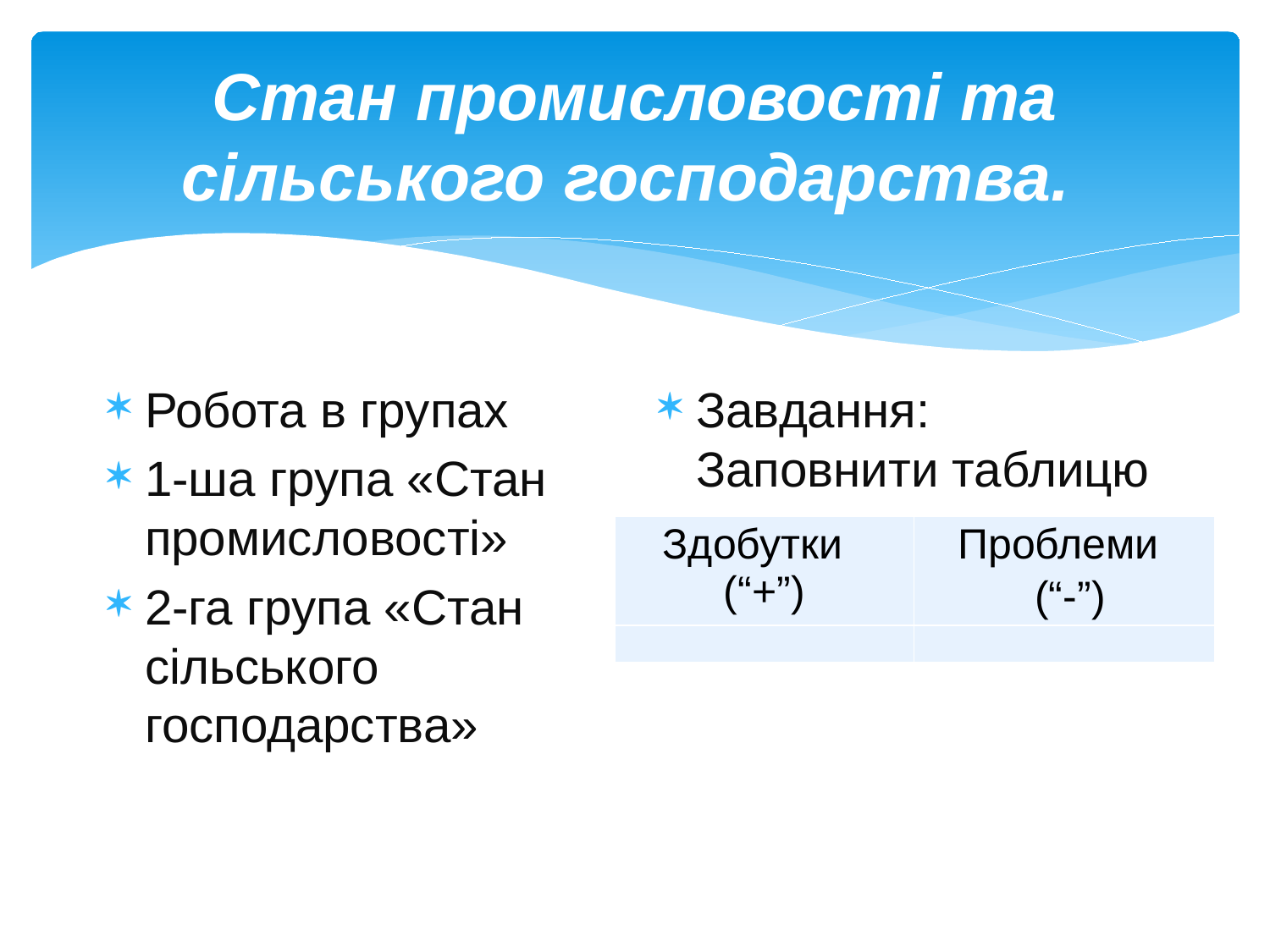

# Стан промисловості та сільського господарства.
Робота в групах
1-ша група «Стан промисловості»
2-га група «Стан сільського господарства»
Завдання: Заповнити таблицю за зразком.
| Здобутки (“+”) | Проблеми (“-”) |
| --- | --- |
|  |  |